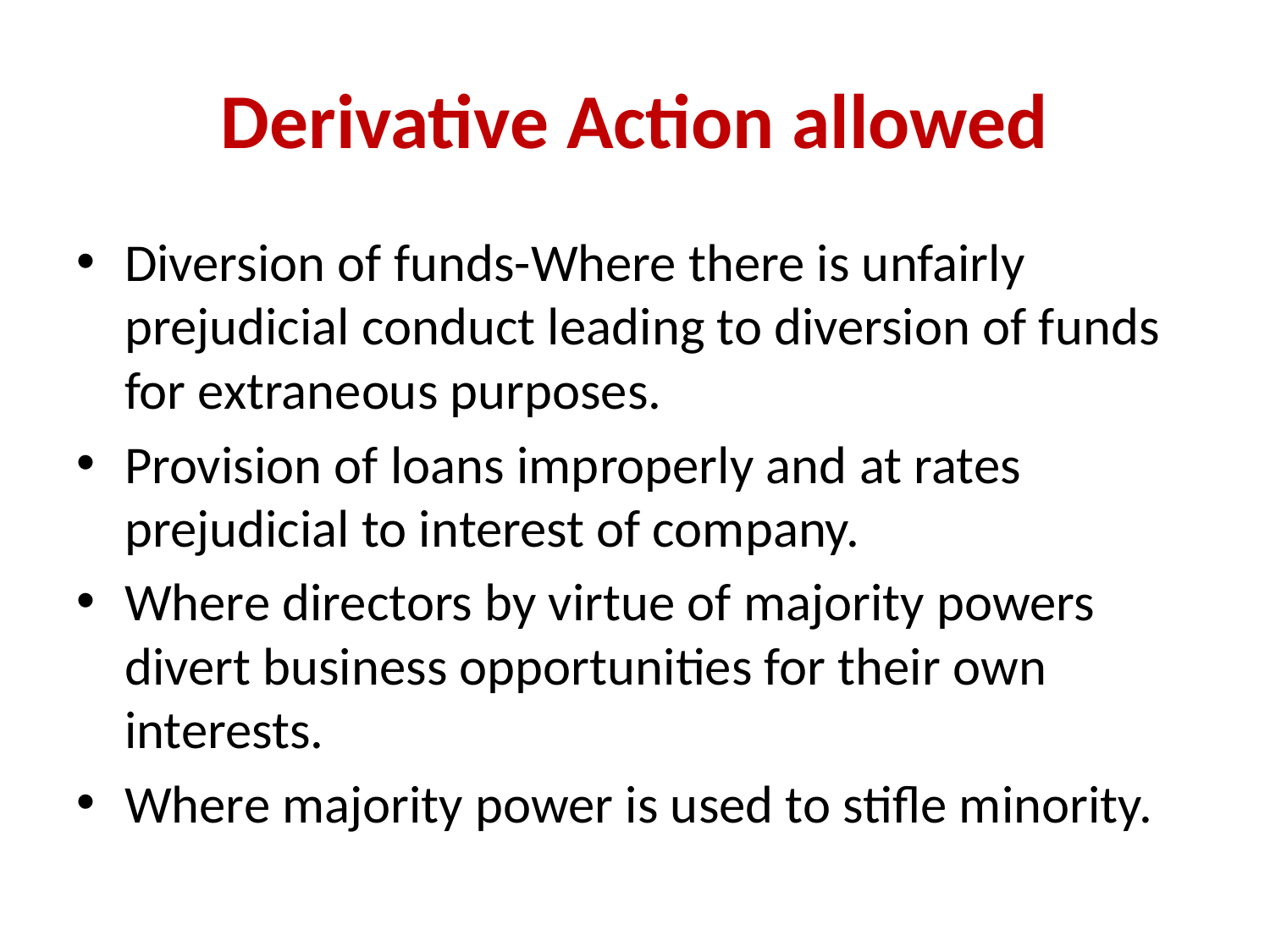

# Derivative Action allowed
Diversion of funds-Where there is unfairly prejudicial conduct leading to diversion of funds for extraneous purposes.
Provision of loans improperly and at rates prejudicial to interest of company.
Where directors by virtue of majority powers divert business opportunities for their own interests.
Where majority power is used to stifle minority.